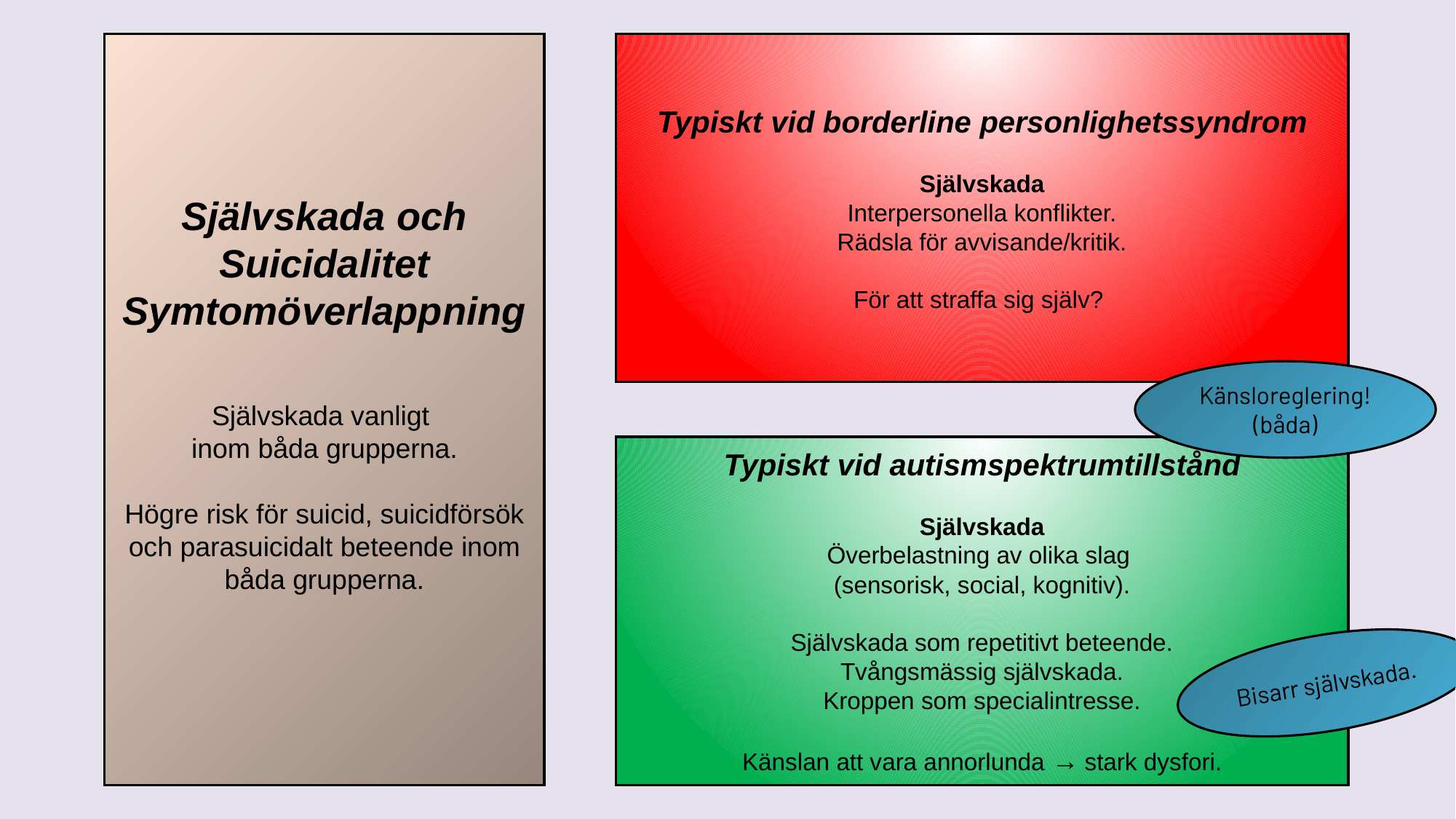

Självskada och Suicidalitet
Symtomöverlappning

Självskada vanligt
inom båda grupperna.

Högre risk för suicid, suicidförsök och parasuicidalt beteende inom båda grupperna.

Typiskt vid borderline personlighetssyndrom

Självskada
Interpersonella konflikter.
Rädsla för avvisande/kritik.

För att straffa sig själv?
Känsloreglering!
(båda)
Typiskt vid autismspektrumtillstånd

Självskada
Överbelastning av olika slag
(sensorisk, social, kognitiv).

Självskada som repetitivt beteende.
Tvångsmässig självskada.
Kroppen som specialintresse.

Känslan att vara annorlunda → stark dysfori.
Bisarr självskada.